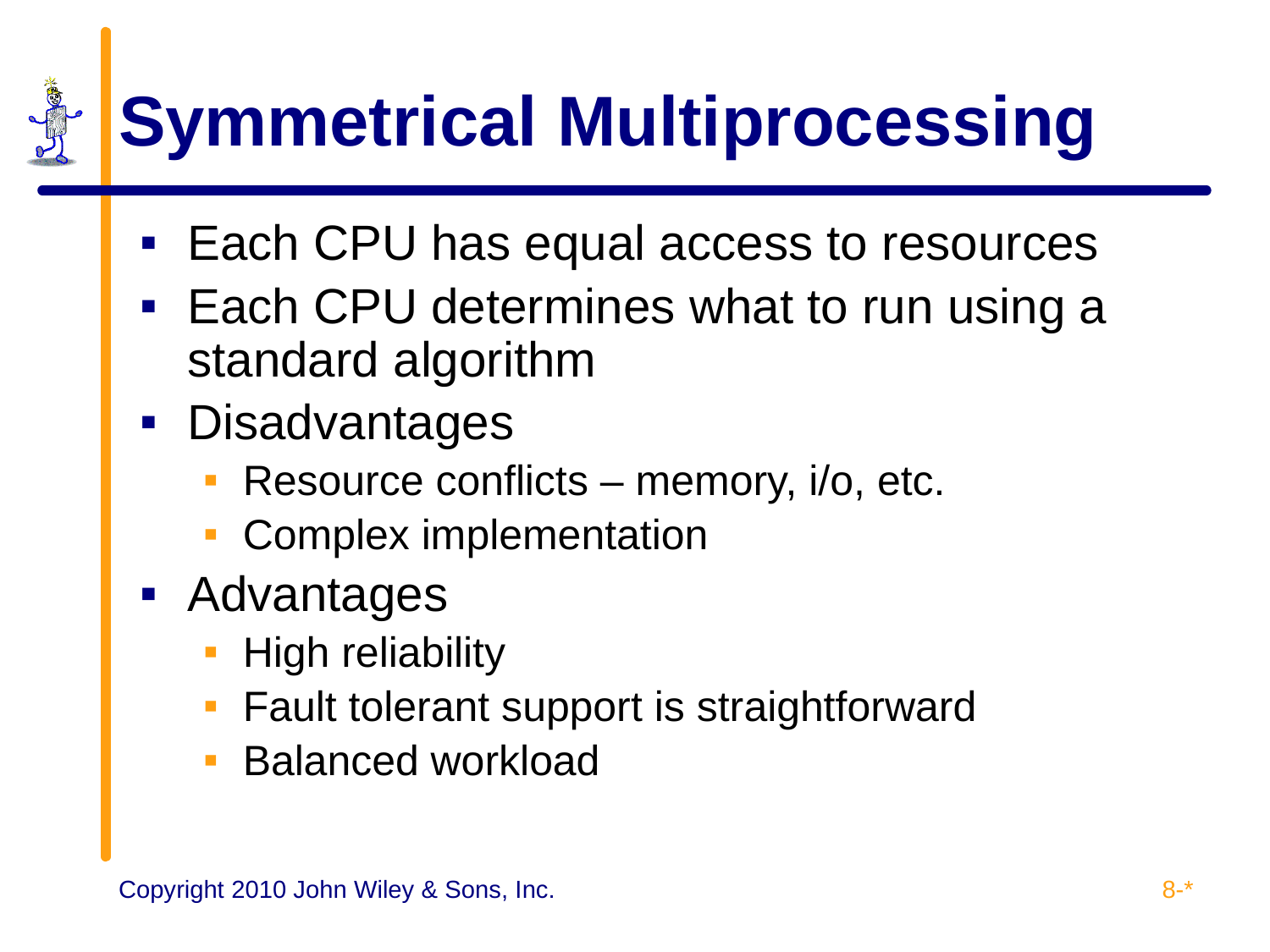

# Symmetrical Multiprocessing
Each CPU has equal access to resources
Each CPU determines what to run using a standard algorithm
Disadvantages
Resource conflicts – memory, i/o, etc.
Complex implementation
Advantages
High reliability
Fault tolerant support is straightforward
Balanced workload
8-*
Copyright 2010 John Wiley & Sons, Inc.